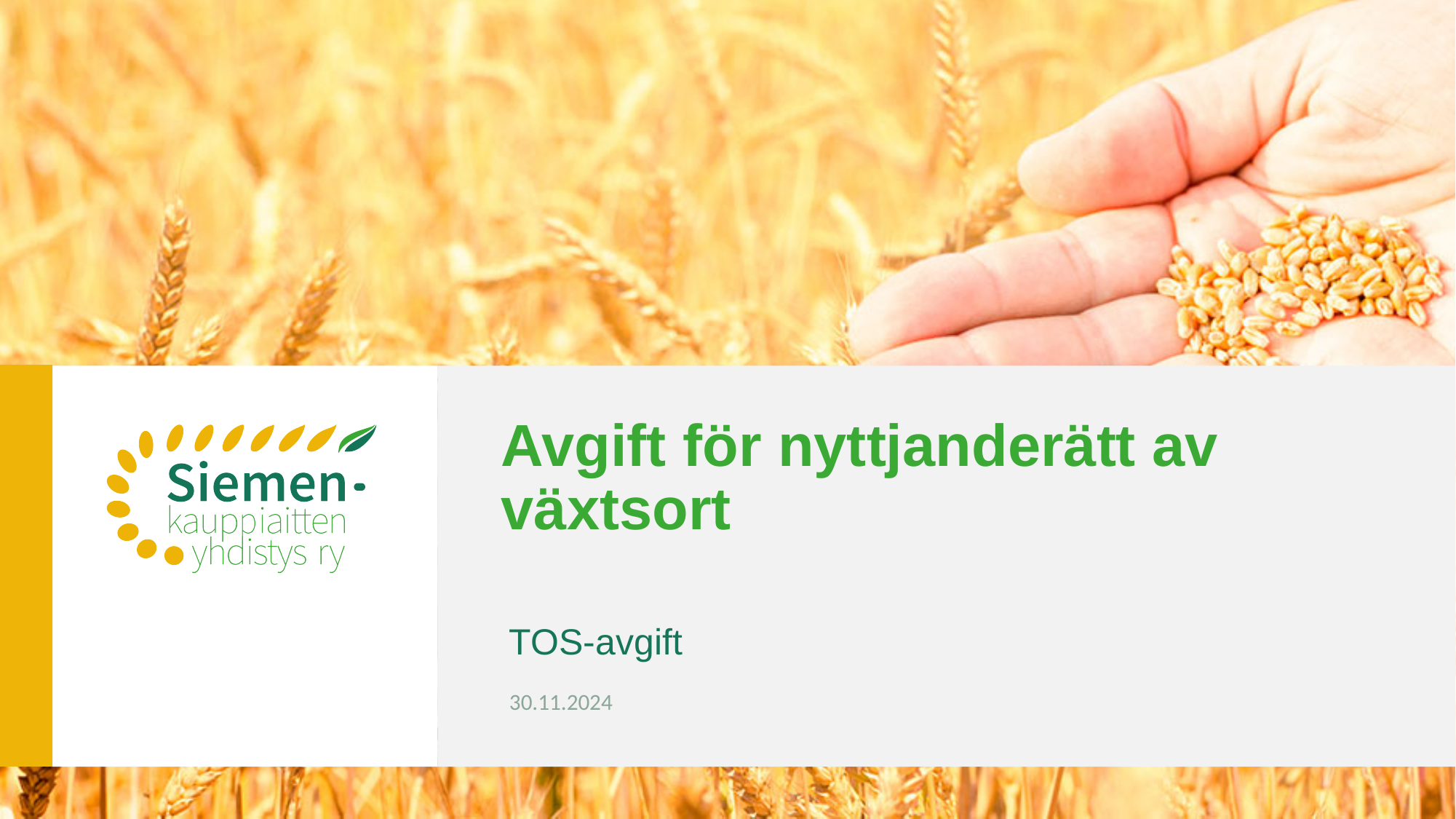

# Avgift för nyttjanderätt av växtsort
TOS-avgift
30.11.2024